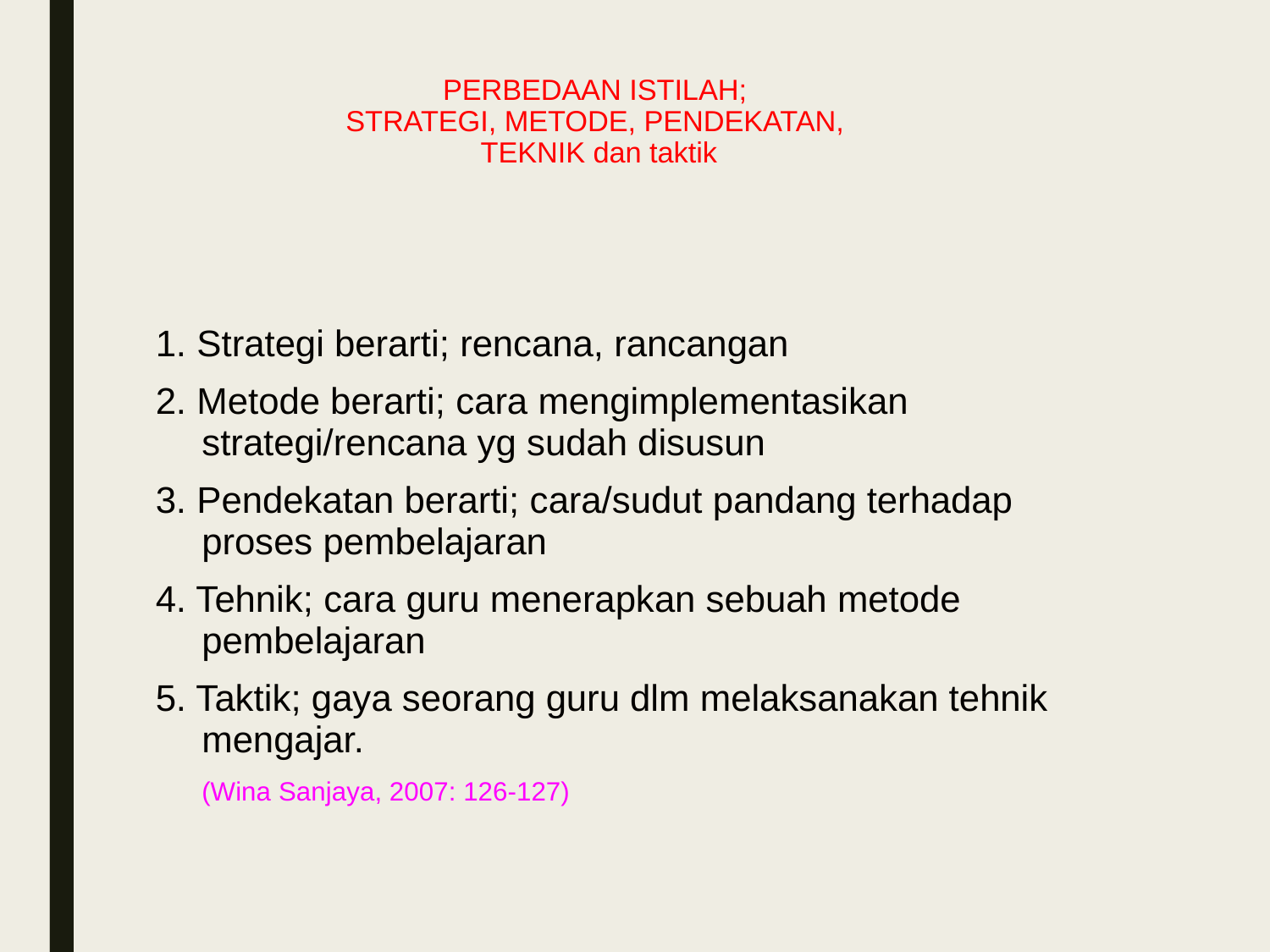

# PERBEDAAN ISTILAH; STRATEGI, METODE, PENDEKATAN, TEKNIK dan taktik
1. Strategi berarti; rencana, rancangan
2. Metode berarti; cara mengimplementasikan  strategi/rencana yg sudah disusun
3. Pendekatan berarti; cara/sudut pandang terhadap proses pembelajaran
4. Tehnik; cara guru menerapkan sebuah metode pembelajaran
5. Taktik; gaya seorang guru dlm melaksanakan tehnik mengajar.
(Wina Sanjaya, 2007: 126-127)